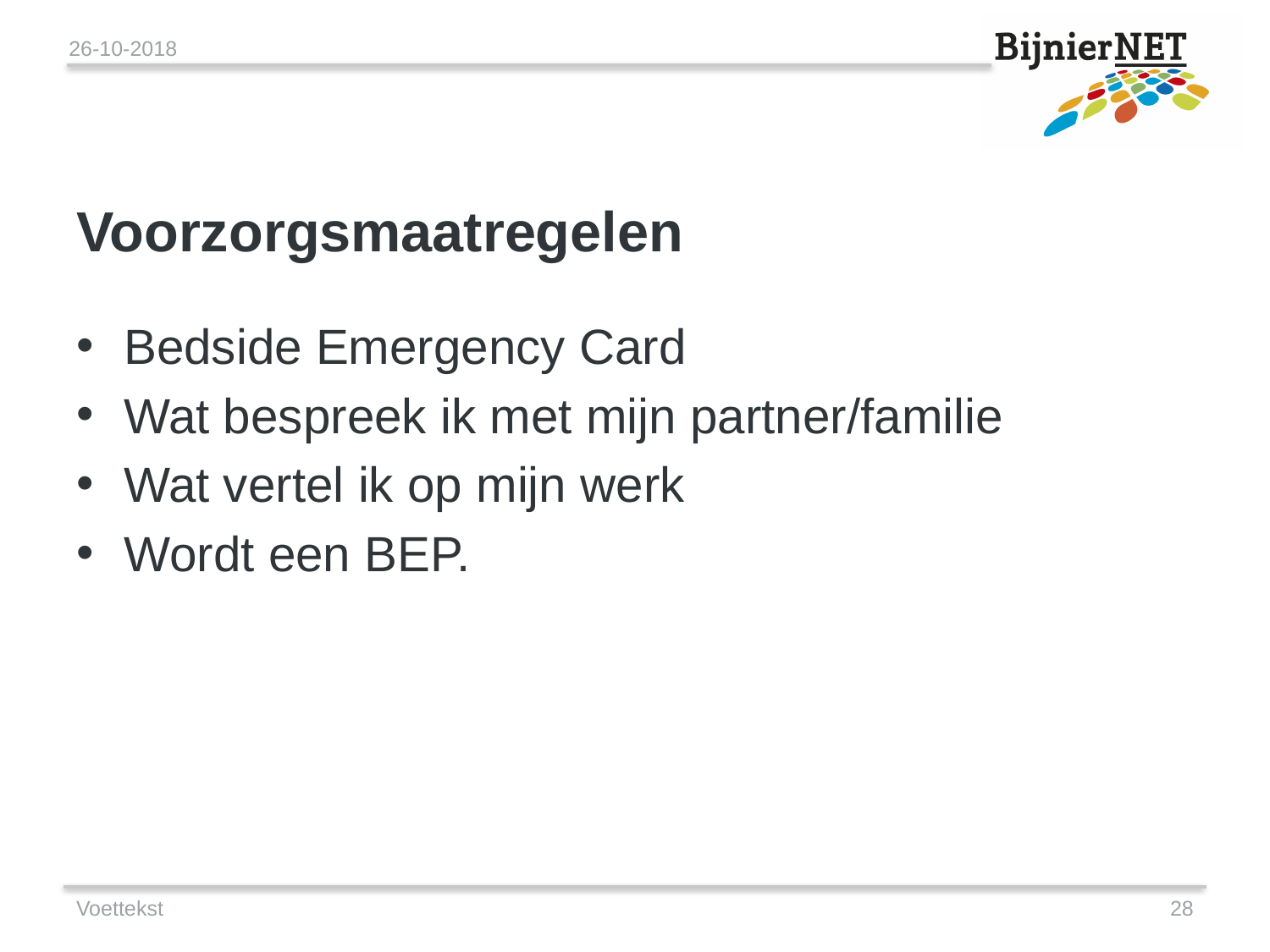

26-10-2018
# Voorzorgsmaatregelen
Bedside Emergency Card
Wat bespreek ik met mijn partner/familie
Wat vertel ik op mijn werk
Wordt een BEP.
Voettekst
28